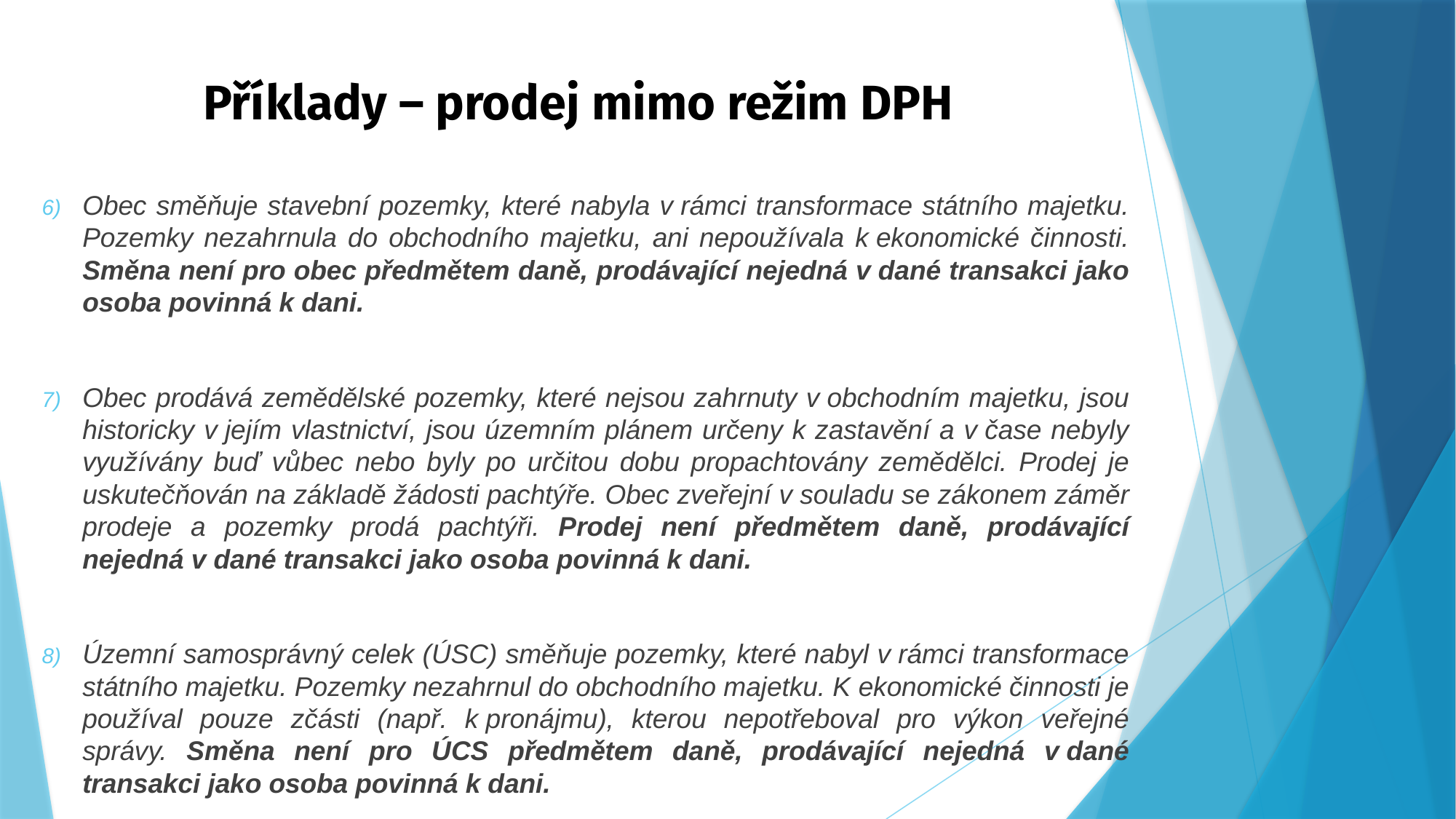

# Příklady – prodej mimo režim DPH

Obec směňuje stavební pozemky, které nabyla v rámci transformace státního majetku. Pozemky nezahrnula do obchodního majetku, ani nepoužívala k ekonomické činnosti. Směna není pro obec předmětem daně, prodávající nejedná v dané transakci jako osoba povinná k dani.

Obec prodává zemědělské pozemky, které nejsou zahrnuty v obchodním majetku, jsou historicky v jejím vlastnictví, jsou územním plánem určeny k zastavění a v čase nebyly využívány buď vůbec nebo byly po určitou dobu propachtovány zemědělci. Prodej je uskutečňován na základě žádosti pachtýře. Obec zveřejní v souladu se zákonem záměr prodeje a pozemky prodá pachtýři. Prodej není předmětem daně, prodávající nejedná v dané transakci jako osoba povinná k dani.

Územní samosprávný celek (ÚSC) směňuje pozemky, které nabyl v rámci transformace státního majetku. Pozemky nezahrnul do obchodního majetku. K ekonomické činnosti je používal pouze zčásti (např. k pronájmu), kterou nepotřeboval pro výkon veřejné správy. Směna není pro ÚCS předmětem daně, prodávající nejedná v dané transakci jako osoba povinná k dani.